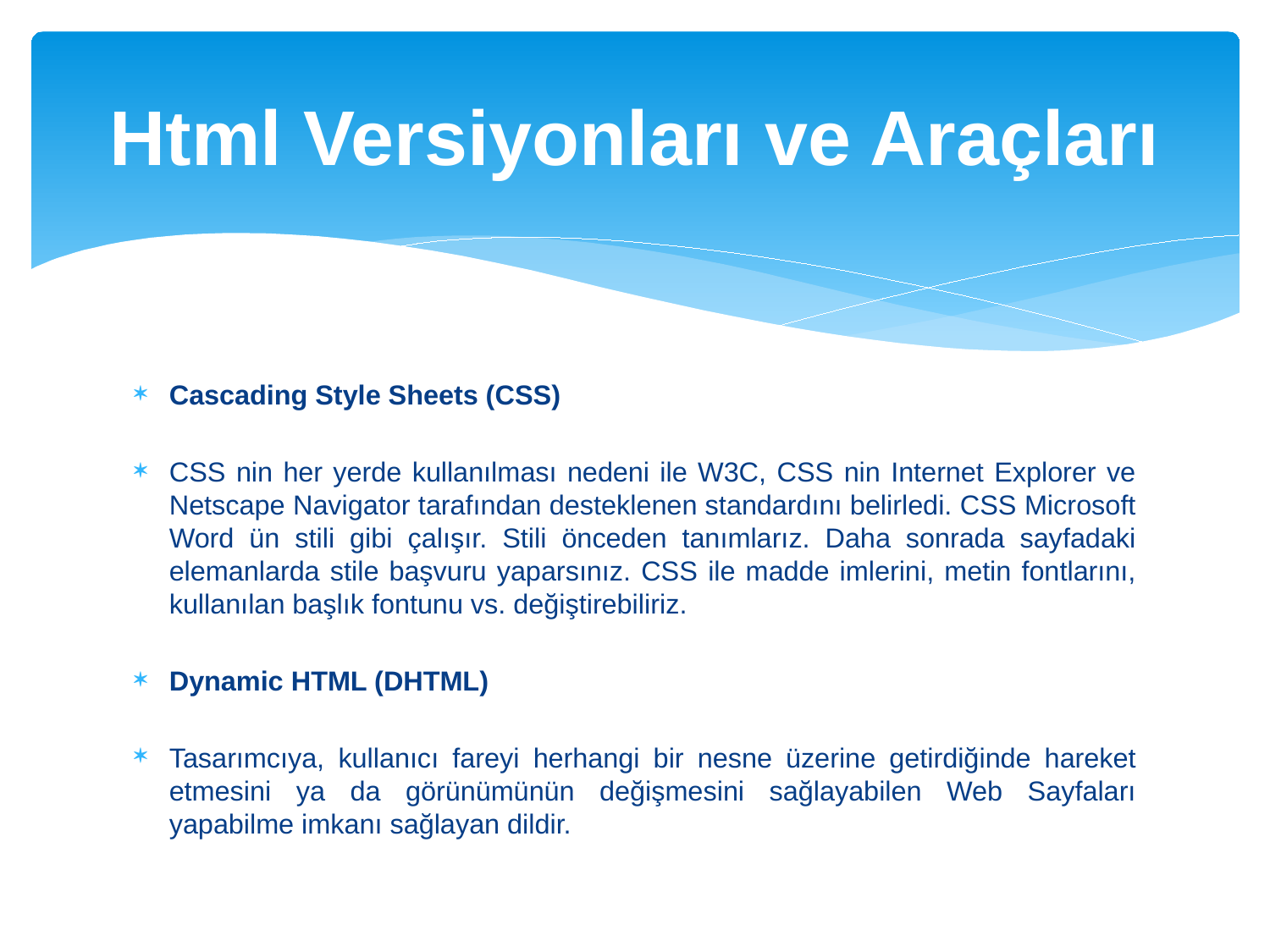

# Html Versiyonları ve Araçları
Cascading Style Sheets (CSS)

CSS nin her yerde kullanılması nedeni ile W3C, CSS nin Internet Explorer ve Netscape Navigator tarafından desteklenen standardını belirledi. CSS Microsoft Word ün stili gibi çalışır. Stili önceden tanımlarız. Daha sonrada sayfadaki elemanlarda stile başvuru yaparsınız. CSS ile madde imlerini, metin fontlarını, kullanılan başlık fontunu vs. değiştirebiliriz.

Dynamic HTML (DHTML)

Tasarımcıya, kullanıcı fareyi herhangi bir nesne üzerine getirdiğinde hareket etmesini ya da görünümünün değişmesini sağlayabilen Web Sayfaları yapabilme imkanı sağlayan dildir.